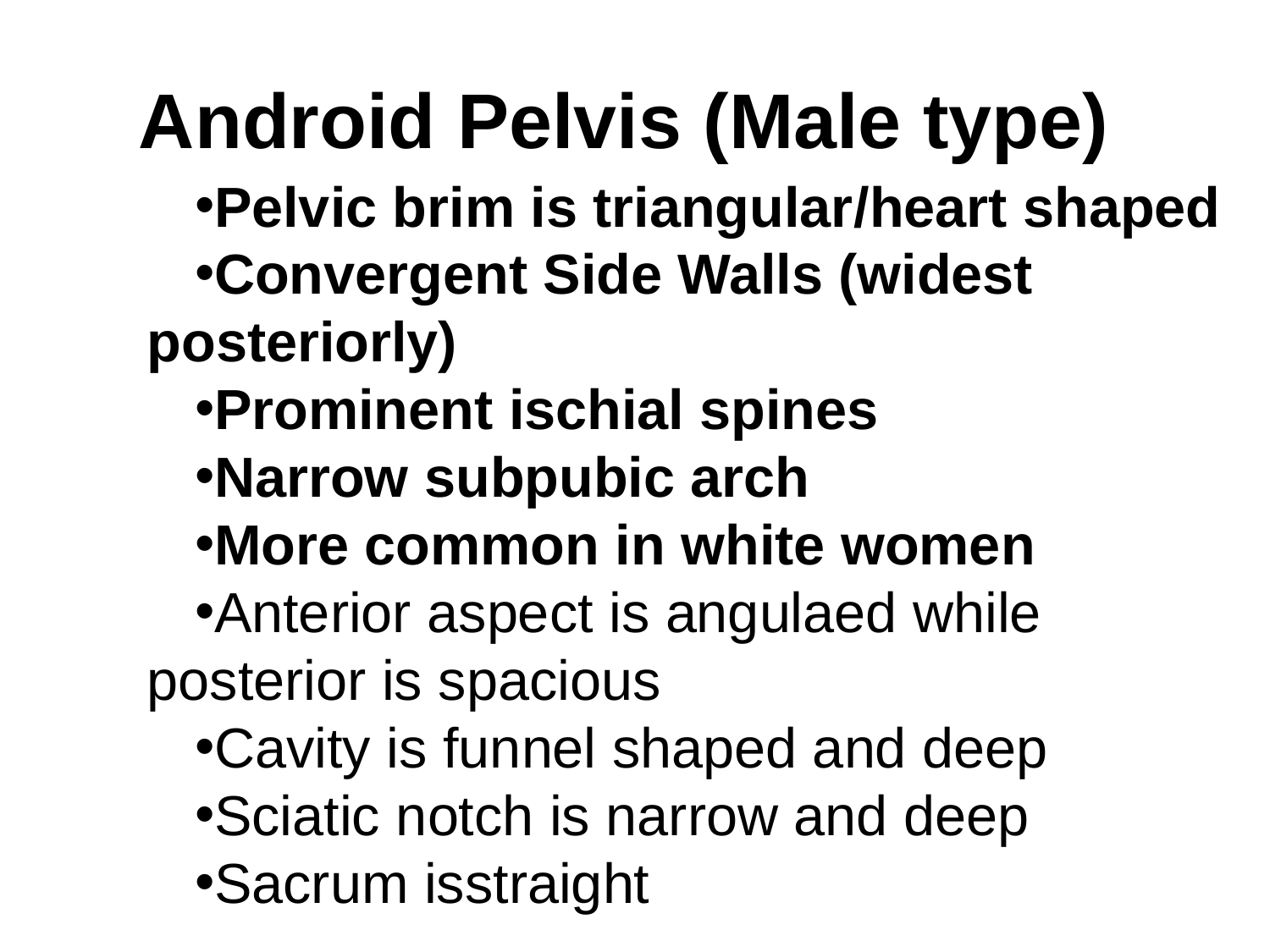

# Android Pelvis (Male type)
Pelvic brim is triangular/heart shaped
Convergent Side Walls (widest posteriorly)
Prominent ischial spines
Narrow subpubic arch
More common in white women
Anterior aspect is angulaed while posterior is spacious
Cavity is funnel shaped and deep
Sciatic notch is narrow and deep
Sacrum isstraight